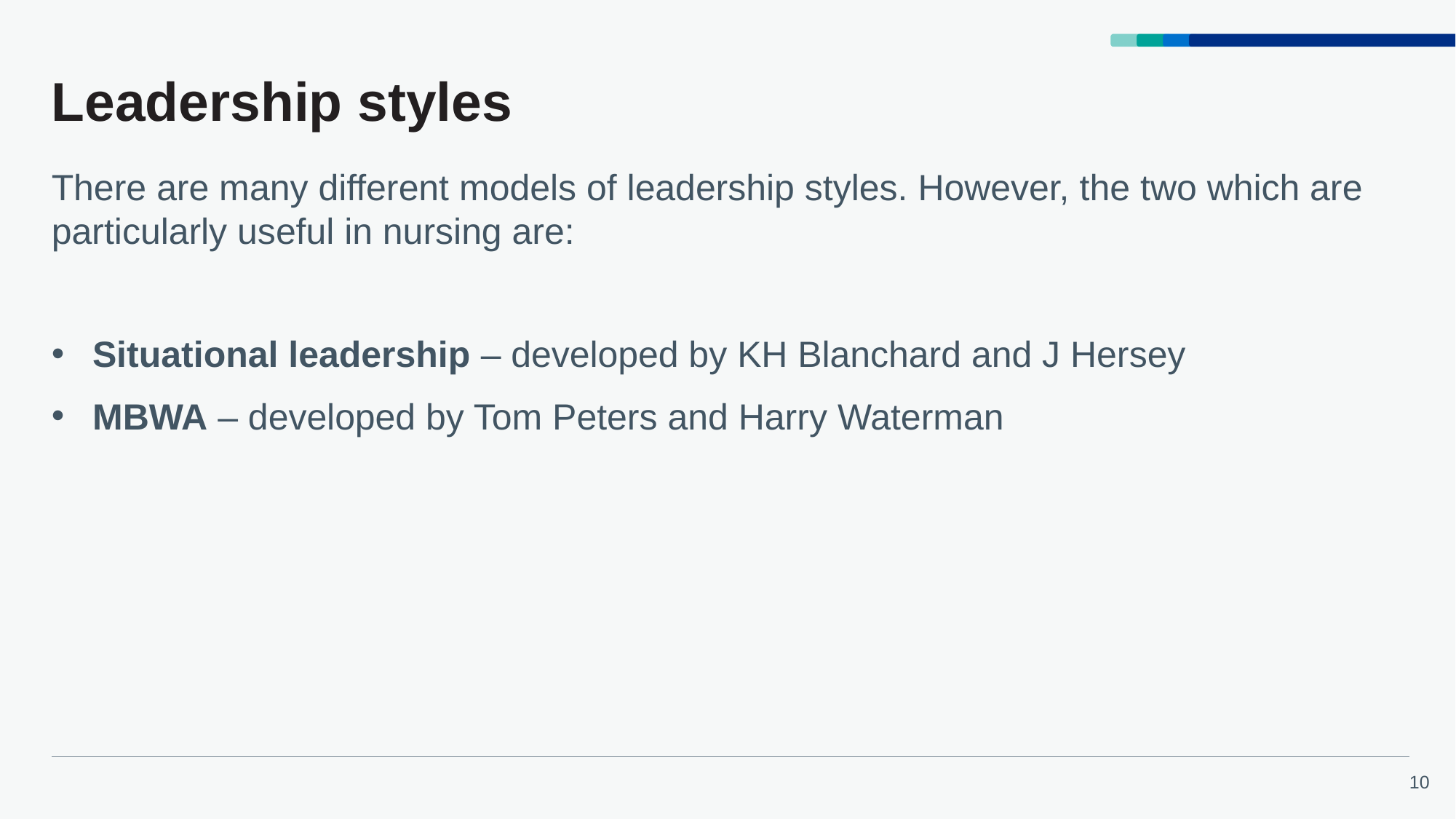

# Leadership styles
There are many different models of leadership styles. However, the two which are particularly useful in nursing are:

Situational leadership – developed by KH Blanchard and J Hersey
MBWA – developed by Tom Peters and Harry Waterman